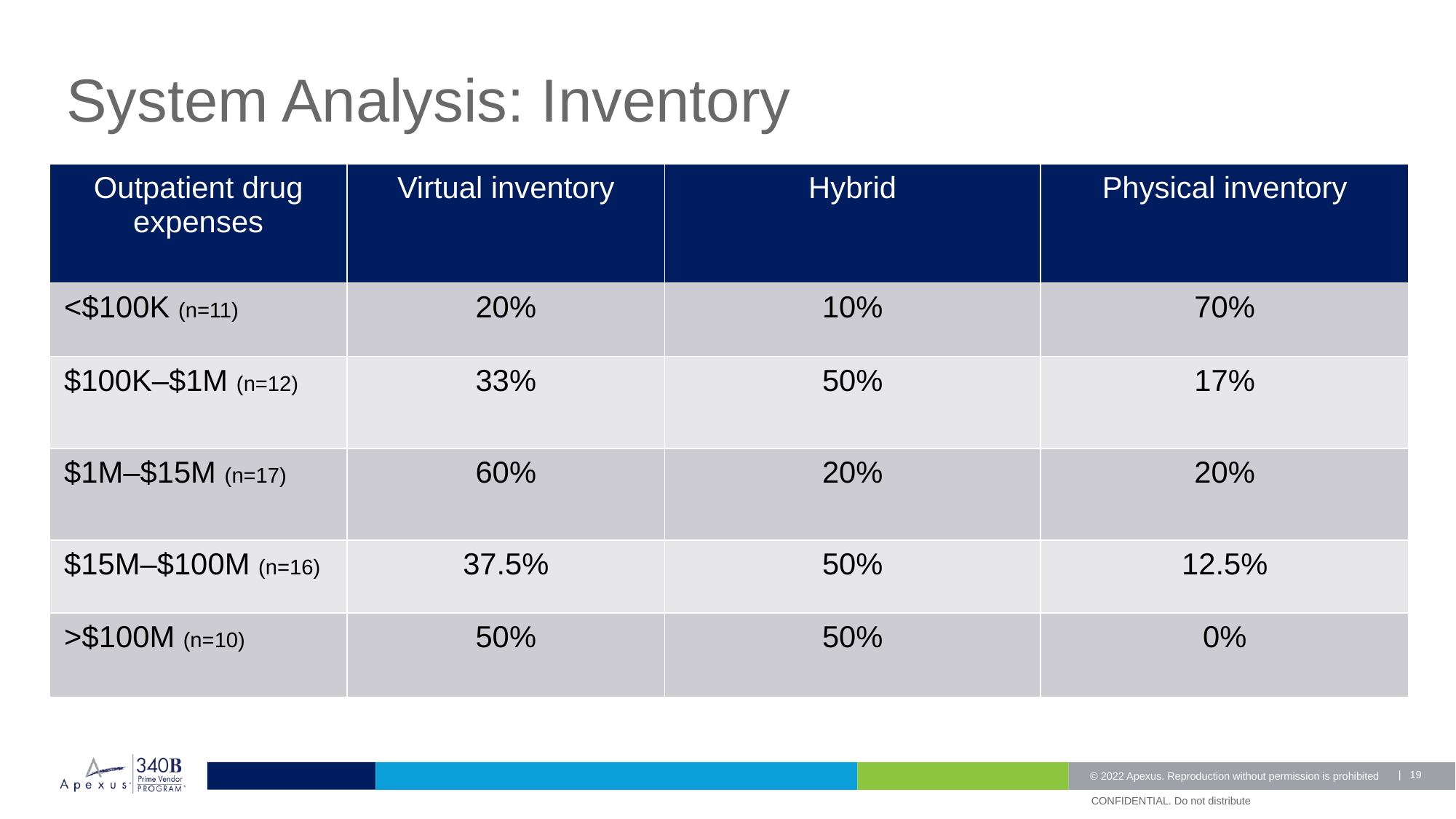

# System Analysis: Inventory
| Outpatient drug expenses | Virtual inventory | Hybrid | Physical inventory |
| --- | --- | --- | --- |
| <$100K (n=11) | 20% | 10% | 70% |
| $100K–$1M (n=12) | 33% | 50% | 17% |
| $1M–$15M (n=17) | 60% | 20% | 20% |
| $15M–$100M (n=16) | 37.5% | 50% | 12.5% |
| >$100M (n=10) | 50% | 50% | 0% |